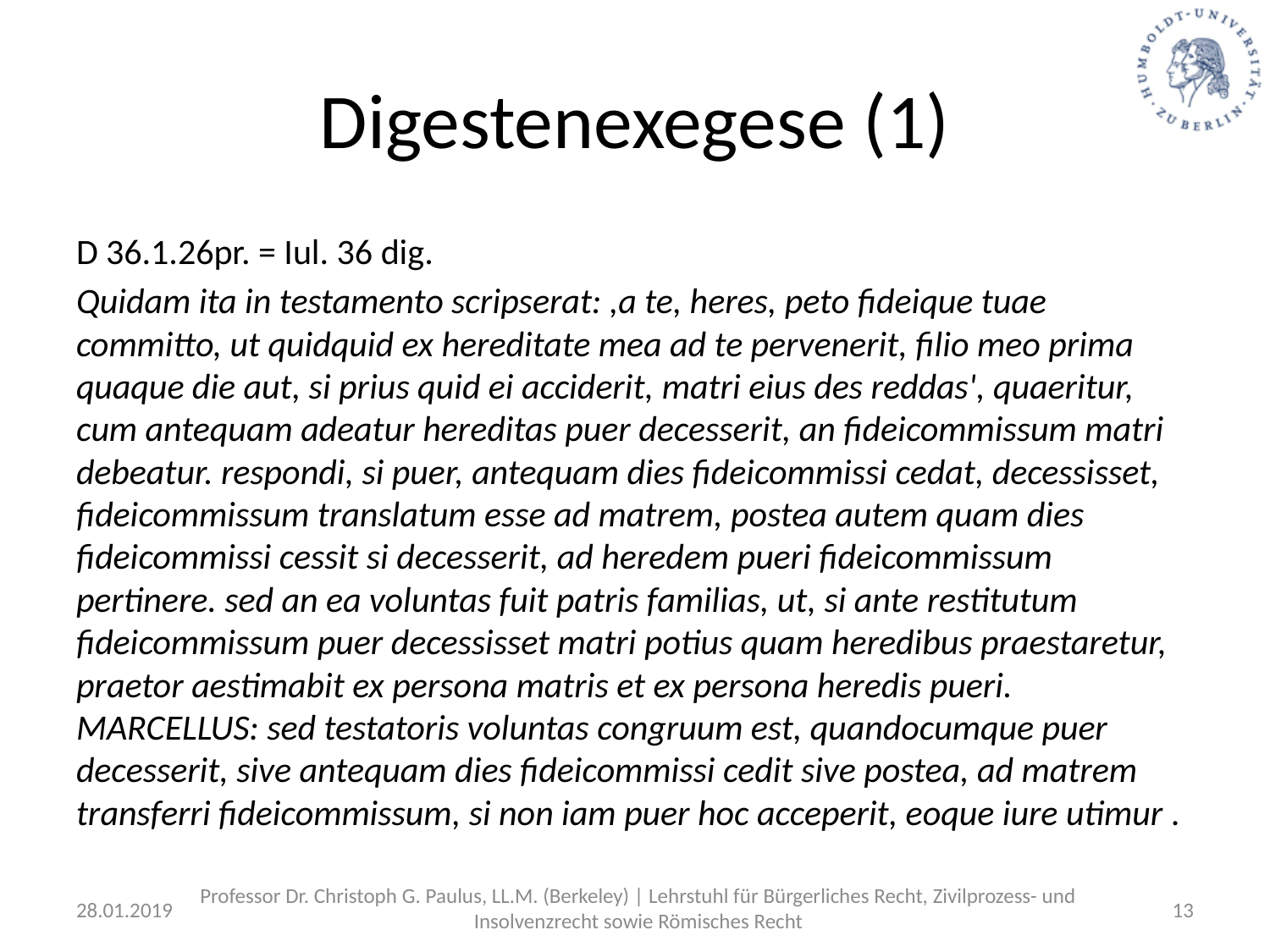

# Digestenexegese (1)
D 36.1.26pr. = Iul. 36 dig.
Quidam ita in testamento scripserat: ,a te, heres, peto fideique tuae committo, ut quidquid ex hereditate mea ad te pervenerit, filio meo prima quaque die aut, si prius quid ei acciderit, matri eius des reddas', quaeritur, cum antequam adeatur hereditas puer decesserit, an fideicommissum matri debeatur. respondi, si puer, antequam dies fideicommissi cedat, decessisset, fideicommissum translatum esse ad matrem, postea autem quam dies fideicommissi cessit si decesserit, ad heredem pueri fideicommissum pertinere. sed an ea voluntas fuit patris familias, ut, si ante restitutum fideicommissum puer decessisset matri potius quam heredibus praestaretur, praetor aestimabit ex persona matris et ex persona heredis pueri. MARCELLUS: sed testatoris voluntas congruum est, quandocumque puer decesserit, sive antequam dies fideicommissi cedit sive postea, ad matrem transferri fideicommissum, si non iam puer hoc acceperit, eoque iure utimur .